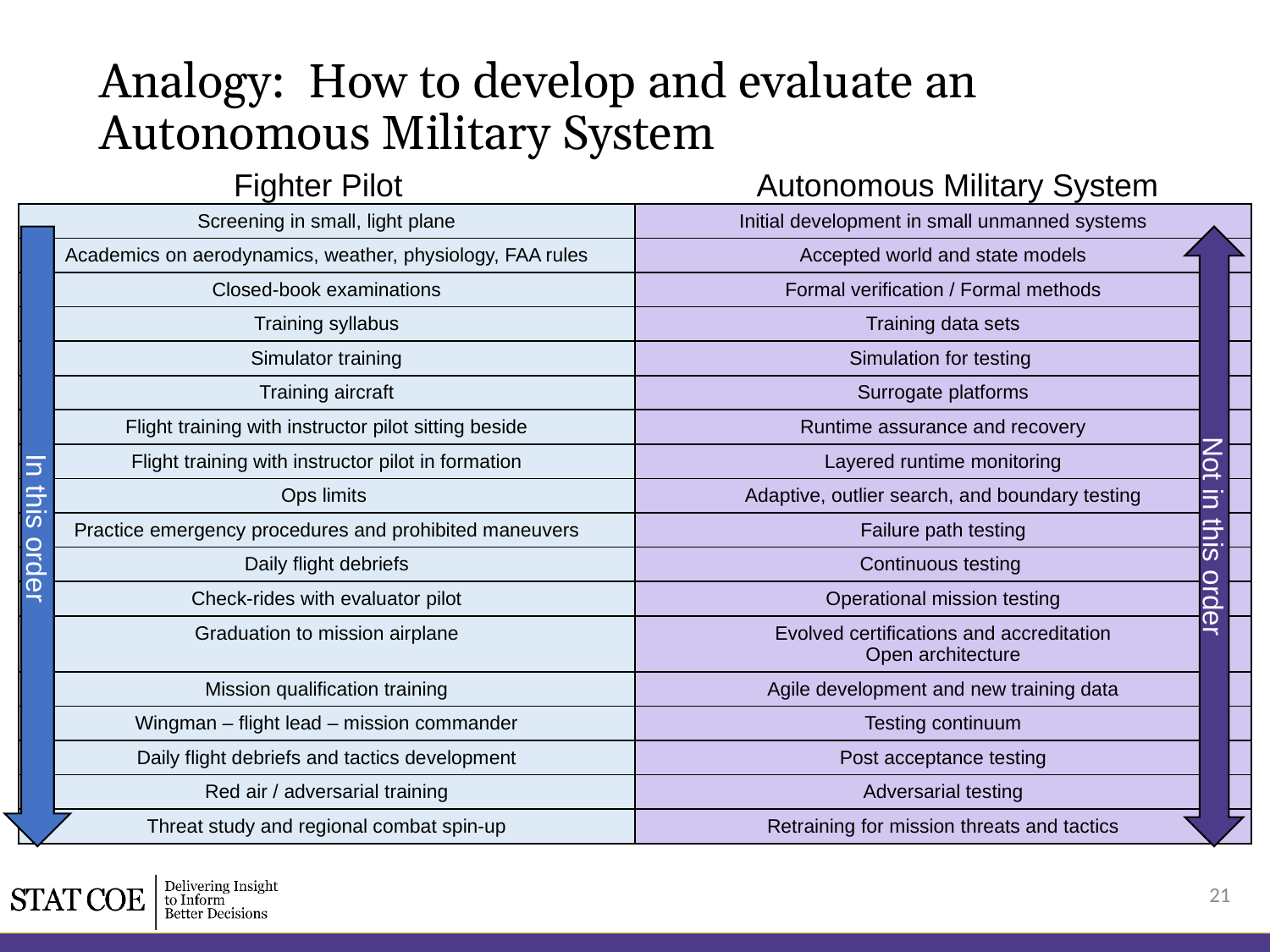

# Analogy:  How to develop and evaluate an Autonomous Military System
Fighter Pilot
Autonomous Military System
| Screening in small, light plane | Initial development in small unmanned systems |
| --- | --- |
| Academics on aerodynamics, weather, physiology, FAA rules | Accepted world and state models |
| Closed-book examinations | Formal verification / Formal methods |
| Training syllabus | Training data sets |
| Simulator training | Simulation for testing |
| Training aircraft | Surrogate platforms |
| Flight training with instructor pilot sitting beside | Runtime assurance and recovery |
| Flight training with instructor pilot in formation | Layered runtime monitoring |
| Ops limits | Adaptive, outlier search, and boundary testing |
| Practice emergency procedures and prohibited maneuvers | Failure path testing |
| Daily flight debriefs | Continuous testing |
| Check-rides with evaluator pilot | Operational mission testing |
| Graduation to mission airplane | Evolved certifications and accreditation Open architecture |
| Mission qualification training | Agile development and new training data |
| Wingman – flight lead – mission commander | Testing continuum |
| Daily flight debriefs and tactics development | Post acceptance testing |
| Red air / adversarial training | Adversarial testing |
| Threat study and regional combat spin-up | Retraining for mission threats and tactics |
In this order
Not in this order
21